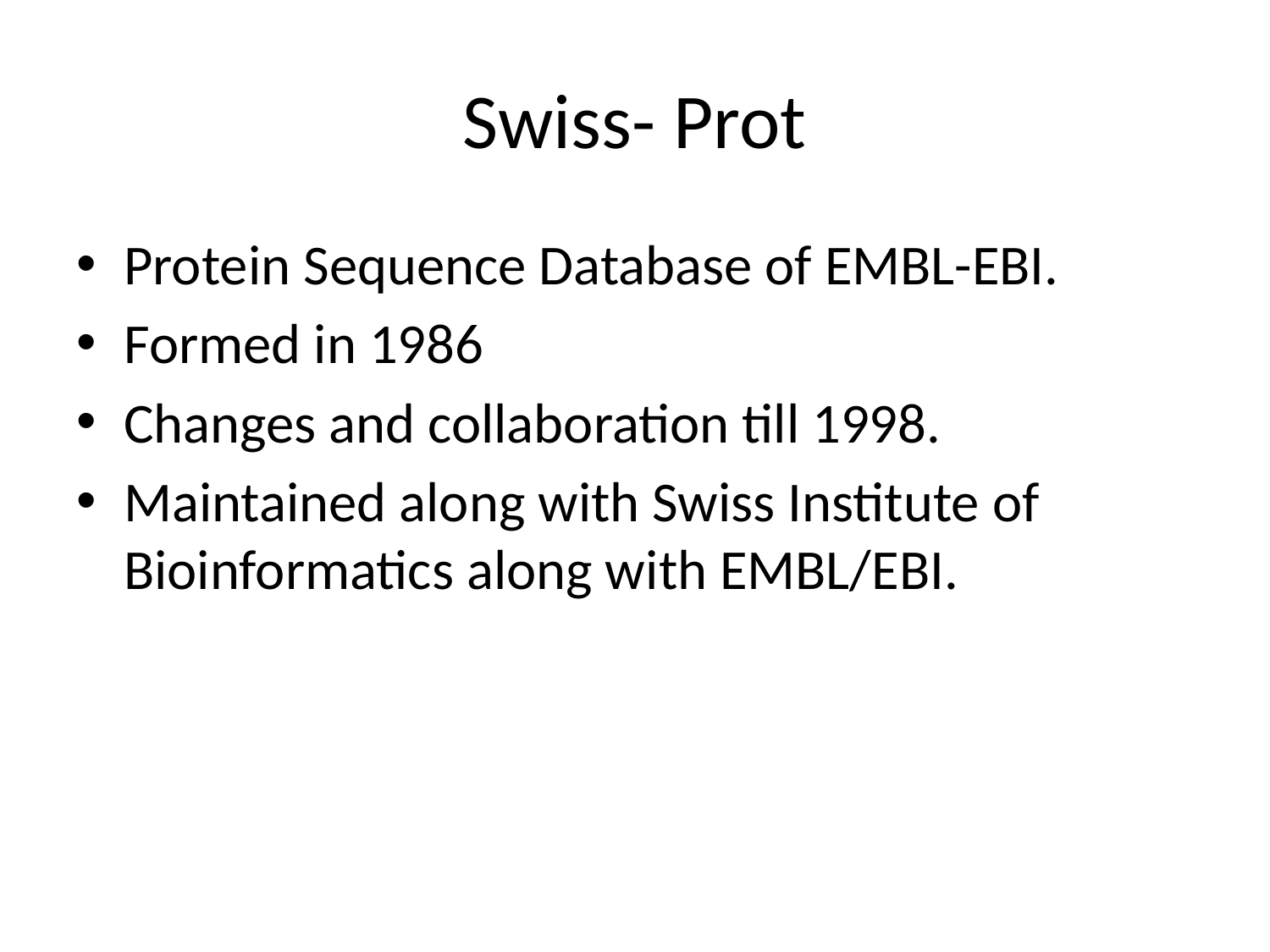

# Swiss- Prot
Protein Sequence Database of EMBL-EBI.
Formed in 1986
Changes and collaboration till 1998.
Maintained along with Swiss Institute of Bioinformatics along with EMBL/EBI.